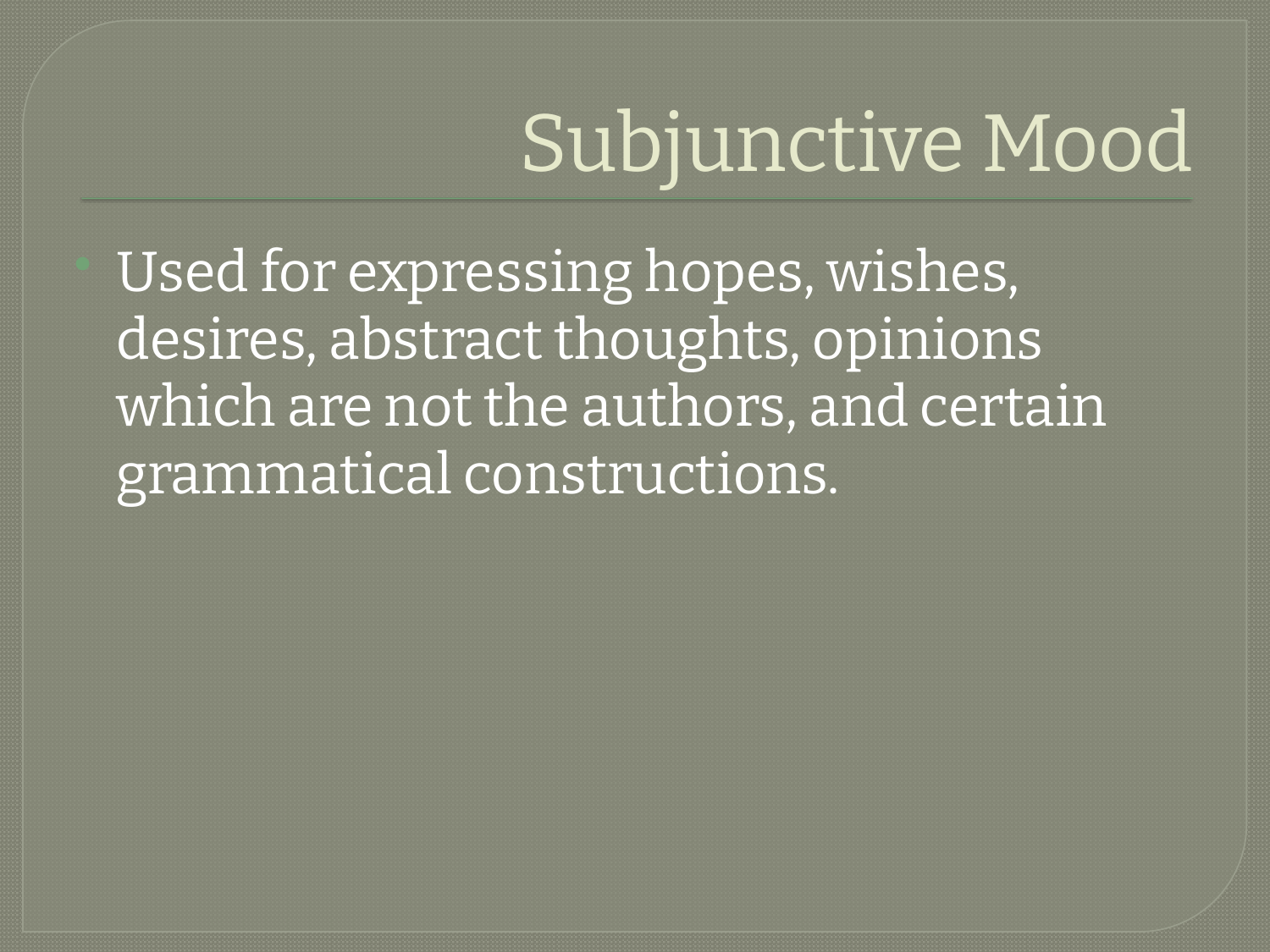

# Subjunctive Mood
Used for expressing hopes, wishes, desires, abstract thoughts, opinions which are not the authors, and certain grammatical constructions.